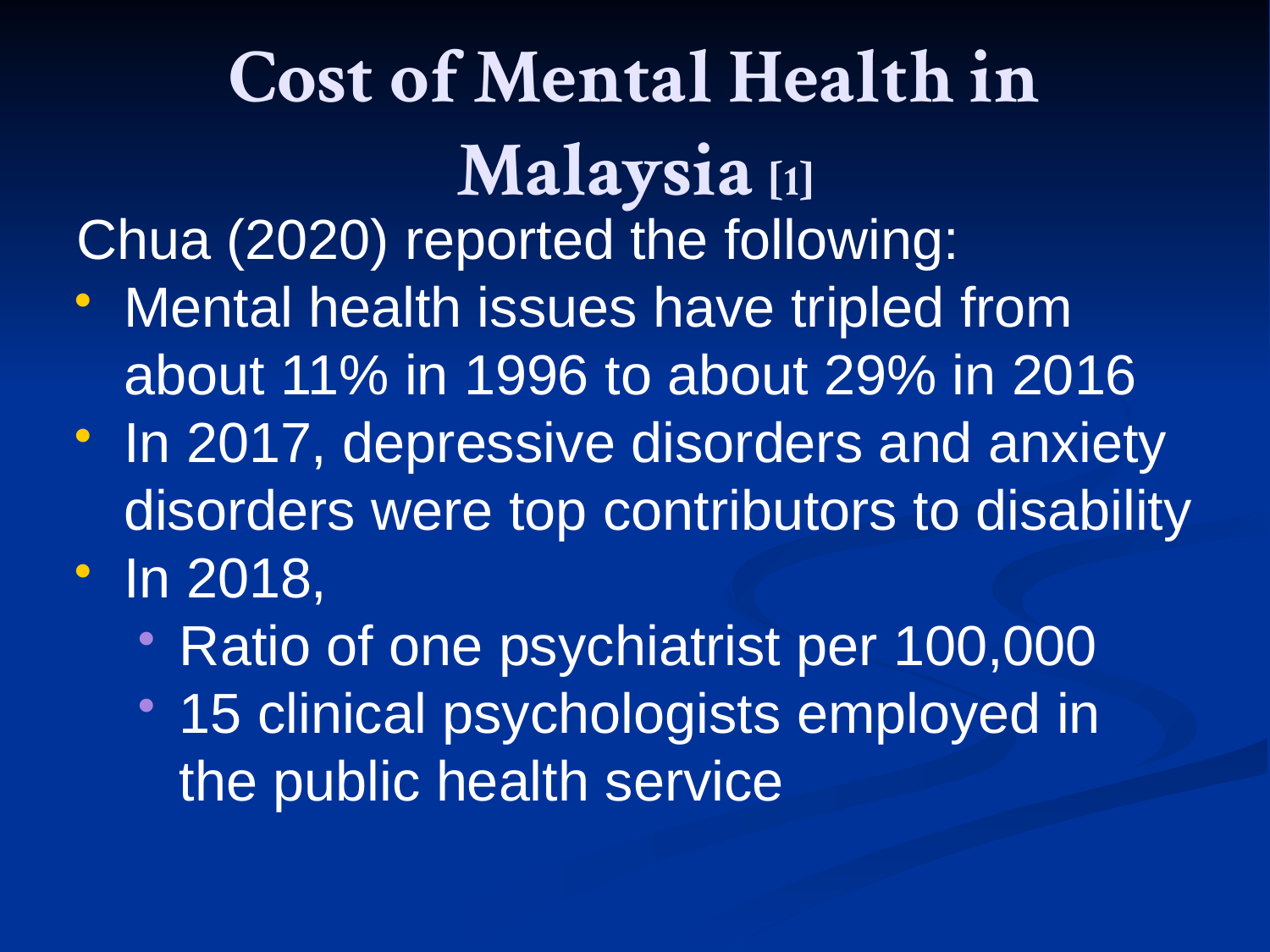

# Cost of Mental Health in Malaysia [1]
Chua (2020) reported the following:
Mental health issues have tripled from about 11% in 1996 to about 29% in 2016
In 2017, depressive disorders and anxiety disorders were top contributors to disability
In 2018,
Ratio of one psychiatrist per 100,000
15 clinical psychologists employed in the public health service